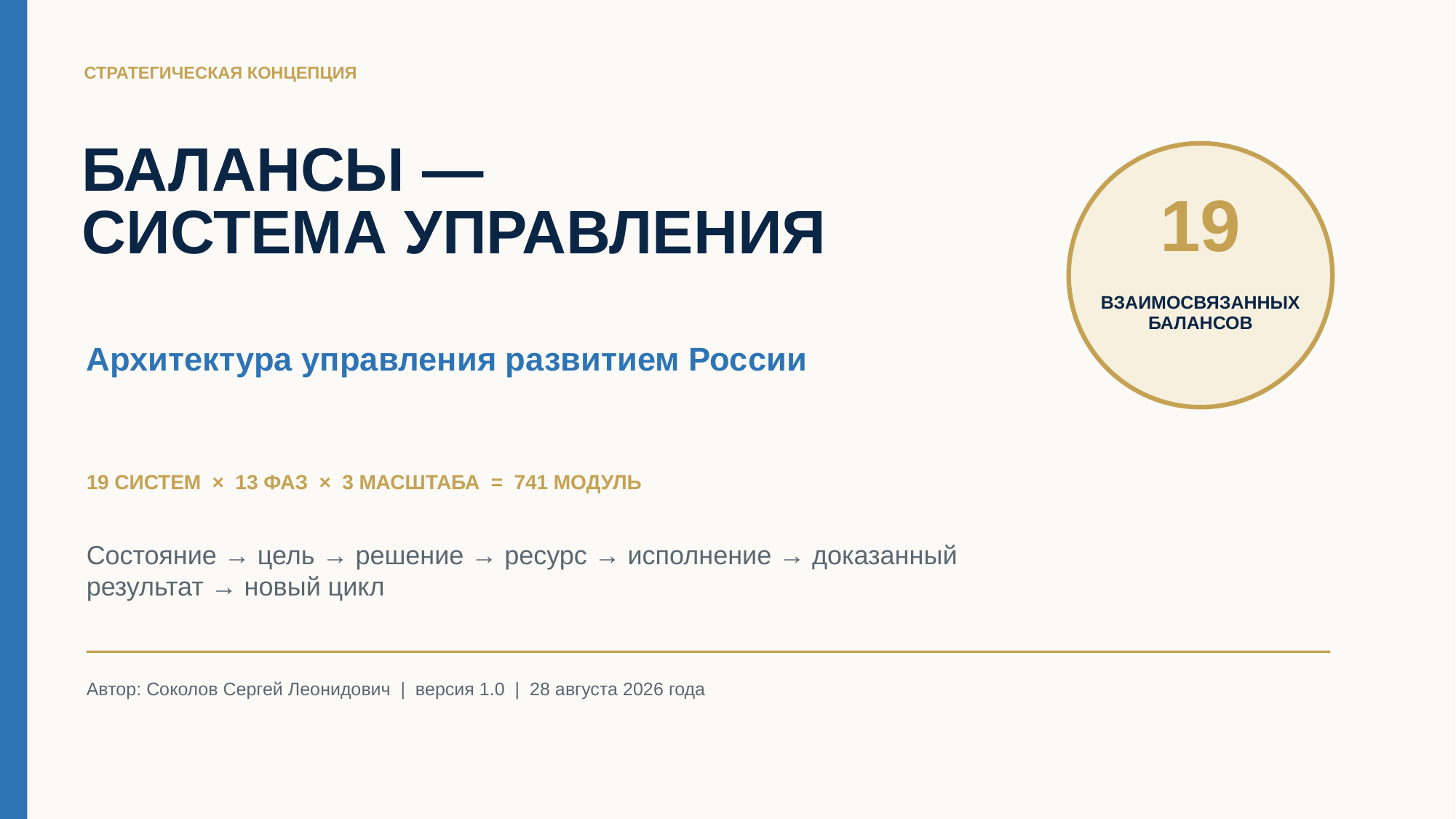

СТРАТЕГИЧЕСКАЯ КОНЦЕПЦИЯ
БАЛАНСЫ —
СИСТЕМА УПРАВЛЕНИЯ

19
ВЗАИМОСВЯЗАННЫХ
БАЛАНСОВ
Архитектура управления развитием России
19 СИСТЕМ  ×  13 ФАЗ  ×  3 МАСШТАБА  =  741 МОДУЛЬ
Состояние → цель → решение → ресурс → исполнение → доказанный результат → новый цикл

Автор: Соколов Сергей Леонидович  |  версия 1.0  |  28 августа 2026 года